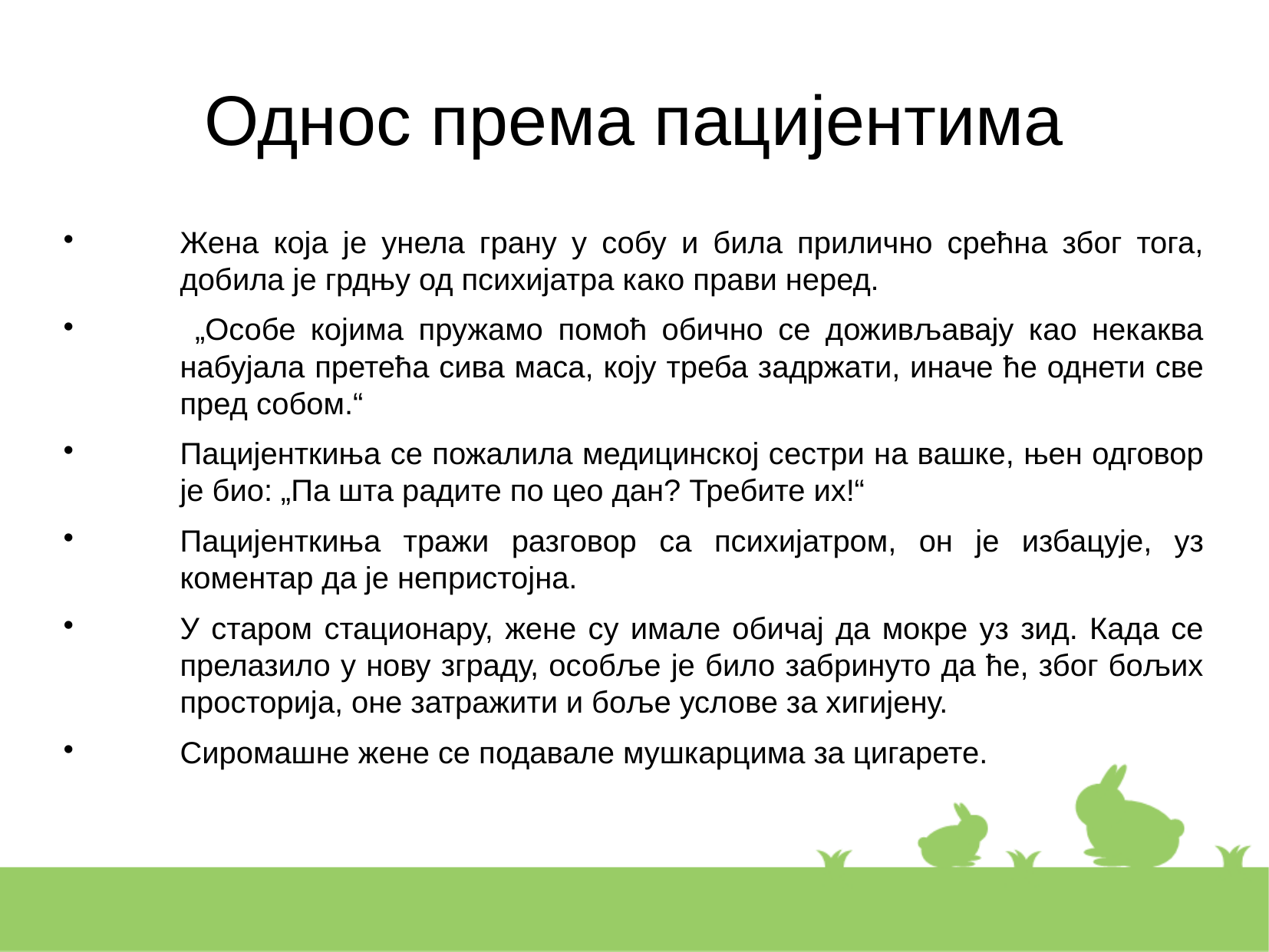

Однос према пацијентима
Жена која је унела грану у собу и била прилично срећна због тога, добила је грдњу од психијатра како прави неред.
 „Особе којима пружамо помоћ обично се доживљавају као некаква набујала претећа сива маса, коју треба задржати, иначе ће однети све пред собом.“
Пацијенткиња се пожалила медицинској сестри на вашке, њен одговор је био: „Па шта радите по цео дан? Требите их!“
Пацијенткиња тражи разговор са психијатром, он је избацује, уз коментар да је непристојна.
У старом стационару, жене су имале обичај да мокре уз зид. Када се прелазило у нову зграду, особље је било забринуто да ће, због бољих просторија, оне затражити и боље услове за хигијену.
Сиромашне жене се подавале мушкарцима за цигарете.